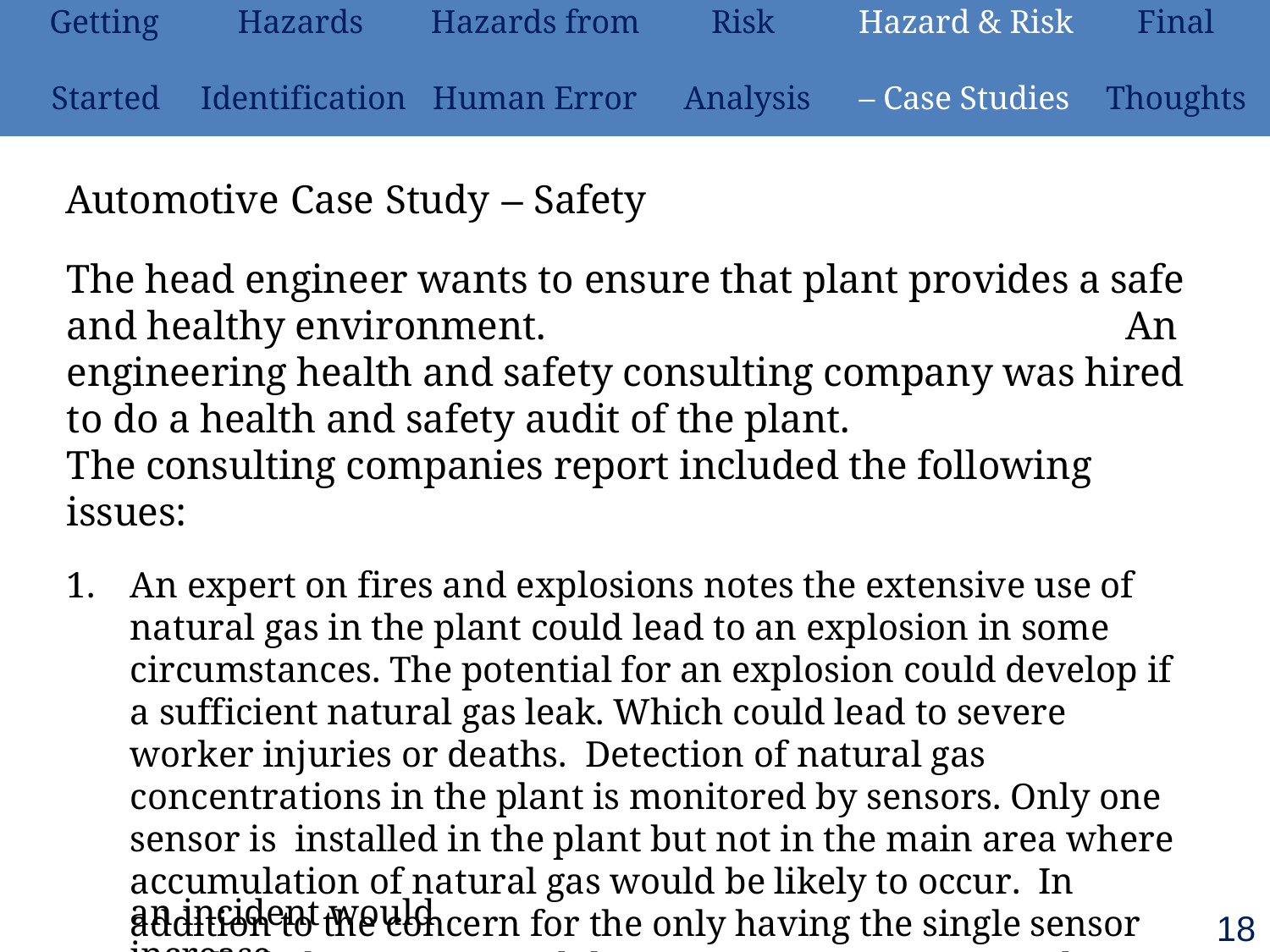

| Getting | Hazards | Hazards from | Risk | Hazard & Risk | Final |
| --- | --- | --- | --- | --- | --- |
| Started | Identification | Human Error | Analysis | – Case Studies | Thoughts |
# Automotive Case Study – Safety
The head engineer wants to ensure that plant provides a safe and healthy environment.	An engineering health and safety consulting company was hired to do a health and safety audit of the plant.	The consulting companies report included the following issues:
1.	An expert on fires and explosions notes the extensive use of natural gas in the plant could lead to an explosion in some circumstances. The potential for an explosion could develop if a sufficient natural gas leak. Which could lead to severe worker injuries or deaths.  Detection of natural gas concentrations in the plant is monitored by sensors. Only one sensor is  installed in the plant but not in the main area where accumulation of natural gas would be likely to occur.  In addition to the concern for the only having the single sensor installed, the expert noted the sensor was not connected to an automated natural gas shut-off system. Without a shut-off feature, the severity of
an incident would increase.
186